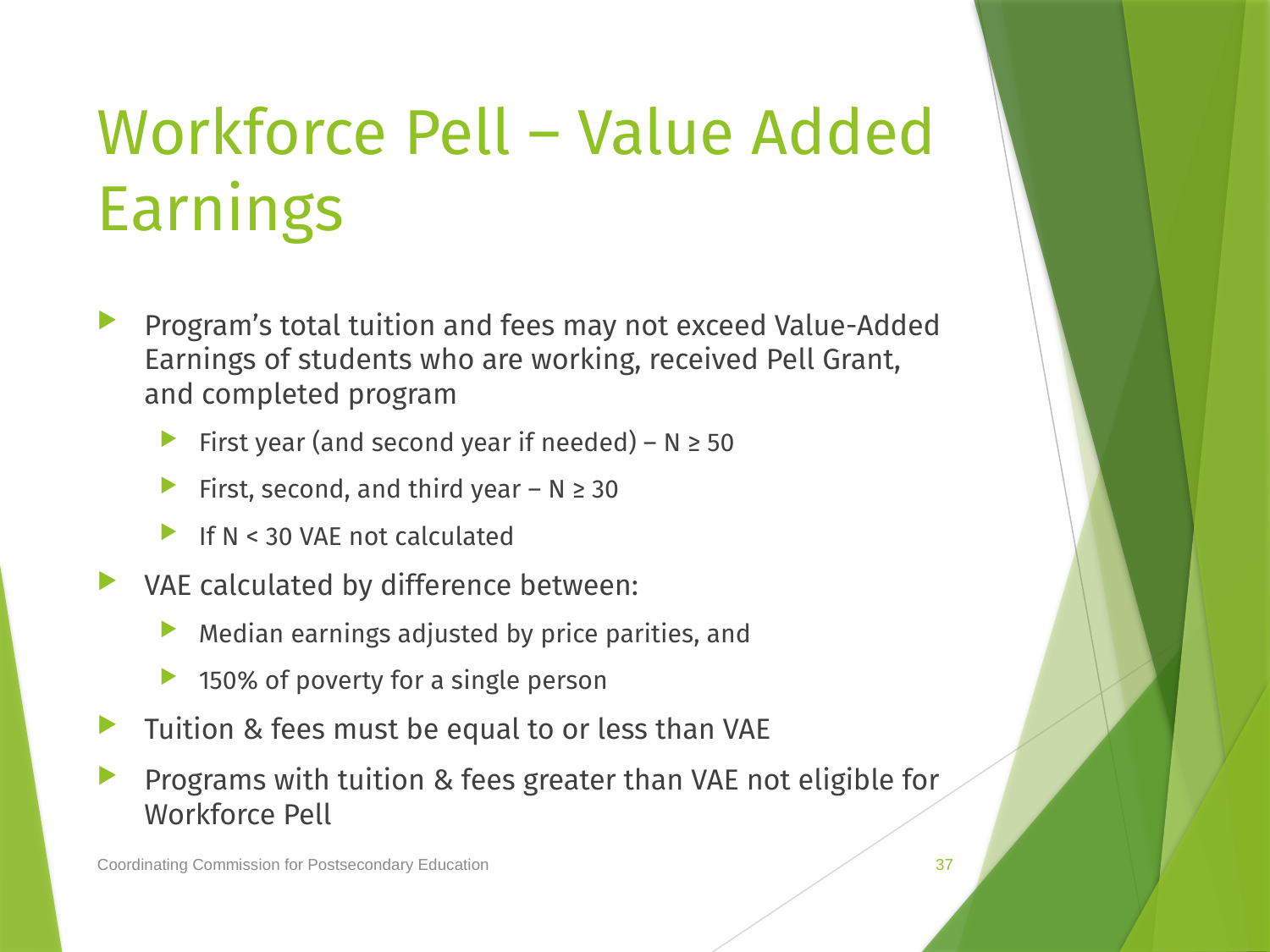

# Workforce Pell – Value Added Earnings
Program’s total tuition and fees may not exceed Value-Added Earnings of students who are working, received Pell Grant, and completed program
First year (and second year if needed) – N ≥ 50
First, second, and third year – N ≥ 30
If N < 30 VAE not calculated
VAE calculated by difference between:
Median earnings adjusted by price parities, and
150% of poverty for a single person
Tuition & fees must be equal to or less than VAE
Programs with tuition & fees greater than VAE not eligible for Workforce Pell
Coordinating Commission for Postsecondary Education
37